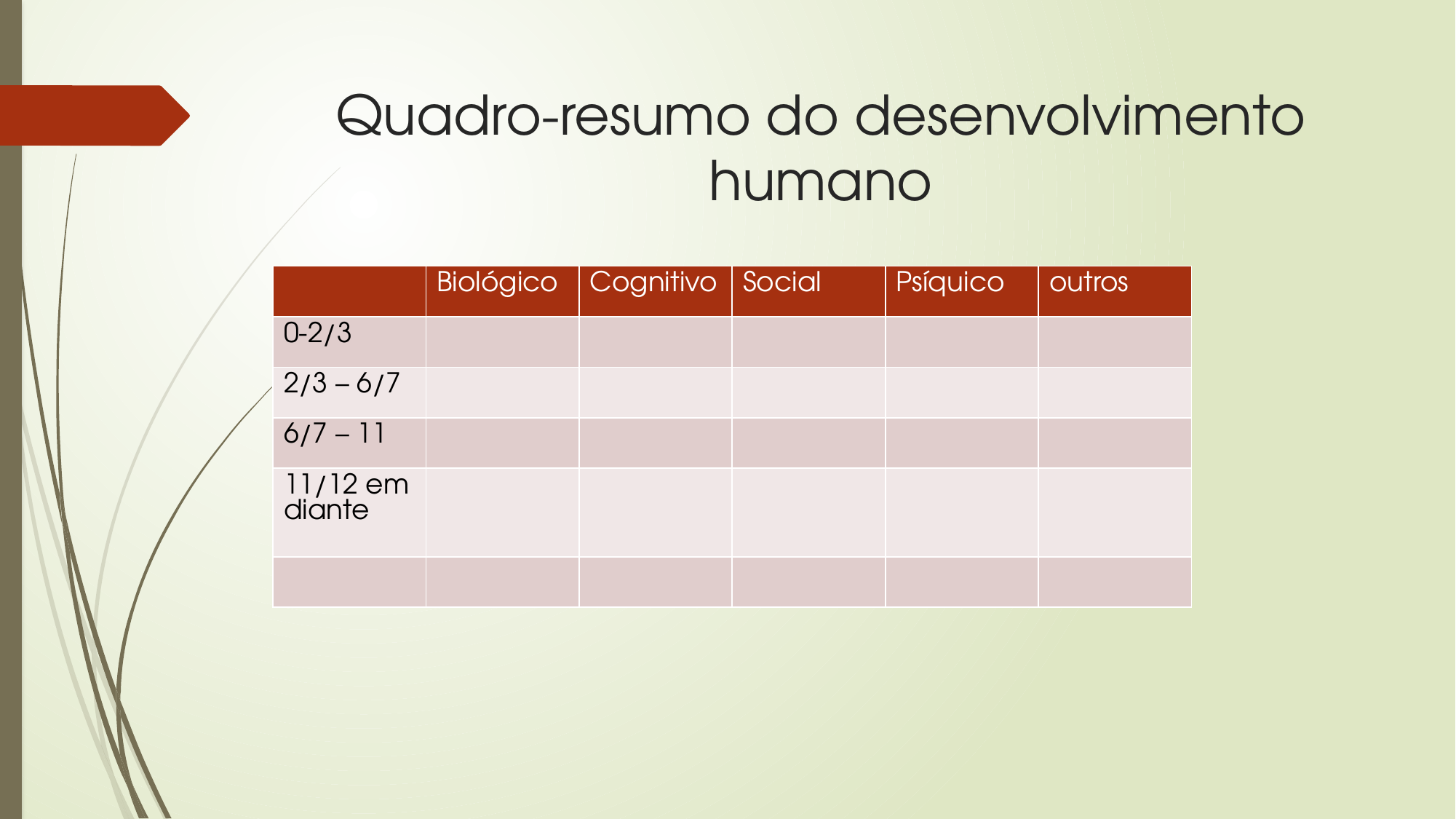

# Quadro-resumo do desenvolvimento humano
|  | Biológico | Cognitivo | Social | Psíquico | outros |
| --- | --- | --- | --- | --- | --- |
| 0-2/3 |  |  |  |  |  |
| 2/3 – 6/7 |  |  |  |  |  |
| 6/7 – 11 |  |  |  |  |  |
| 11/12 em diante |  |  |  |  |  |
|  |  |  |  |  |  |